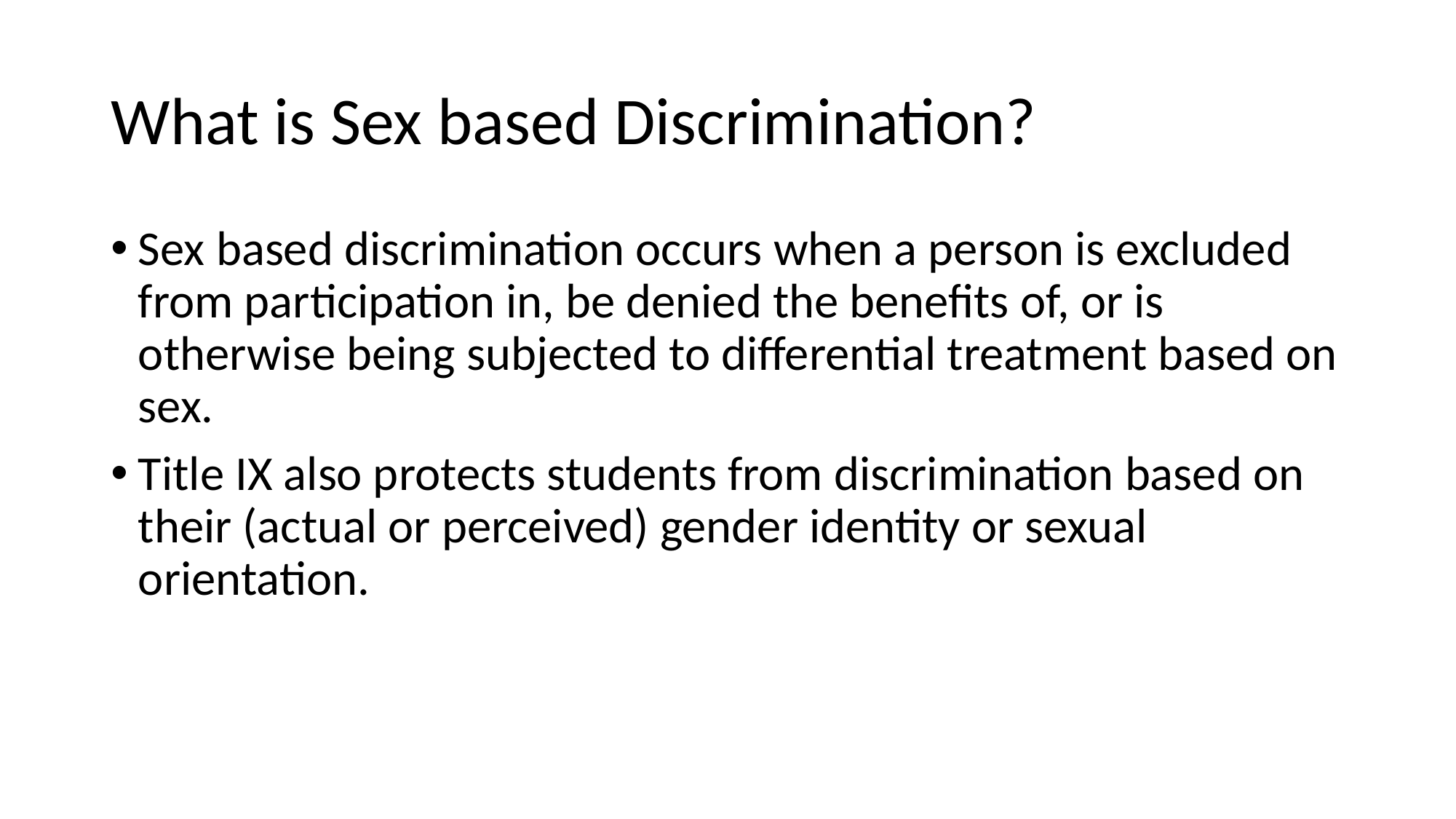

# What is Sex based Discrimination?
Sex based discrimination occurs when a person is excluded from participation in, be denied the benefits of, or is otherwise being subjected to differential treatment based on sex.
Title IX also protects students from discrimination based on their (actual or perceived) gender identity or sexual orientation.